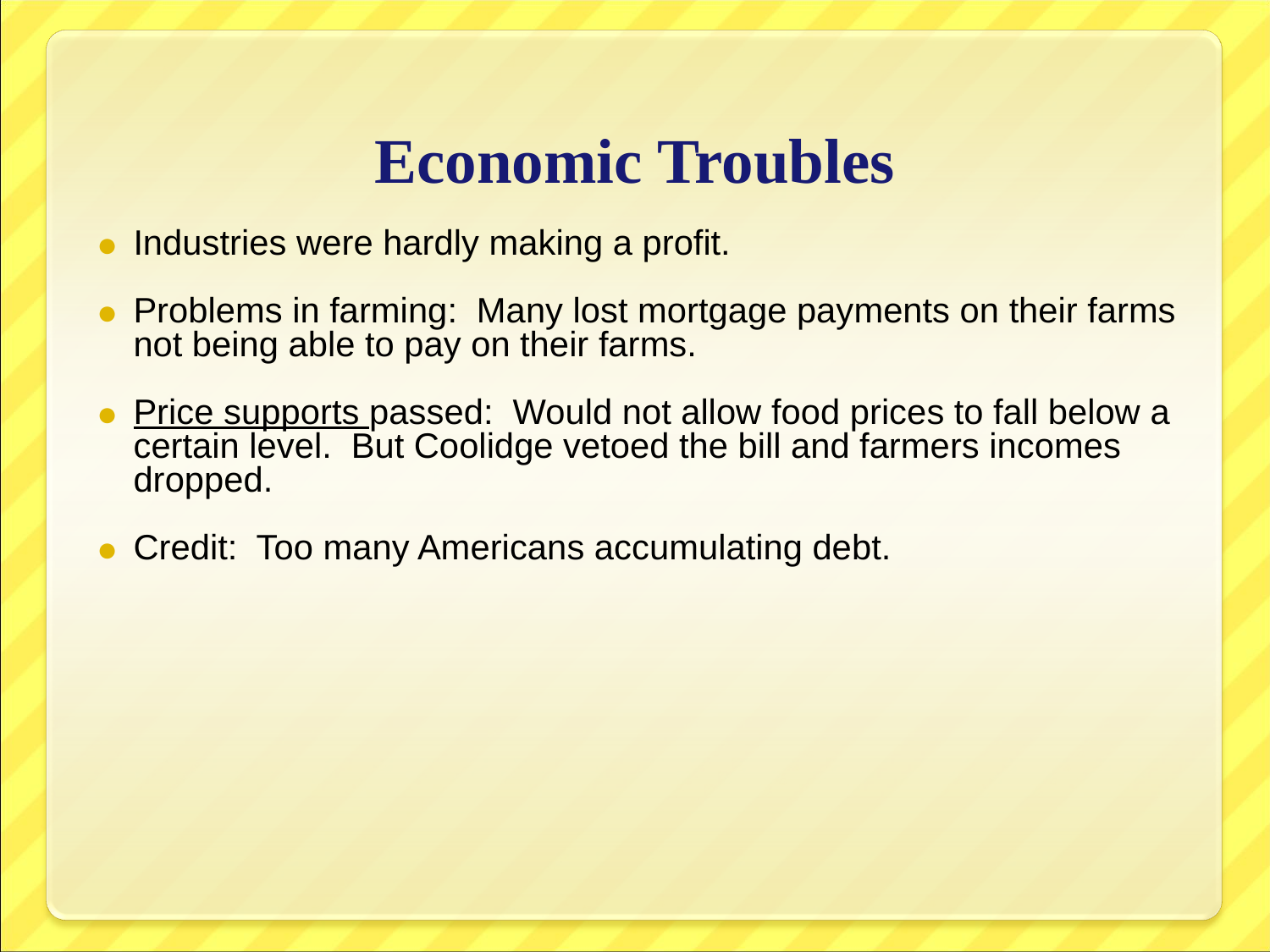

# Economic Troubles
Industries were hardly making a profit.

Problems in farming:  Many lost mortgage payments on their farms not being able to pay on their farms.

Price supports passed:  Would not allow food prices to fall below a certain level.  But Coolidge vetoed the bill and farmers incomes dropped.

Credit:  Too many Americans accumulating debt.